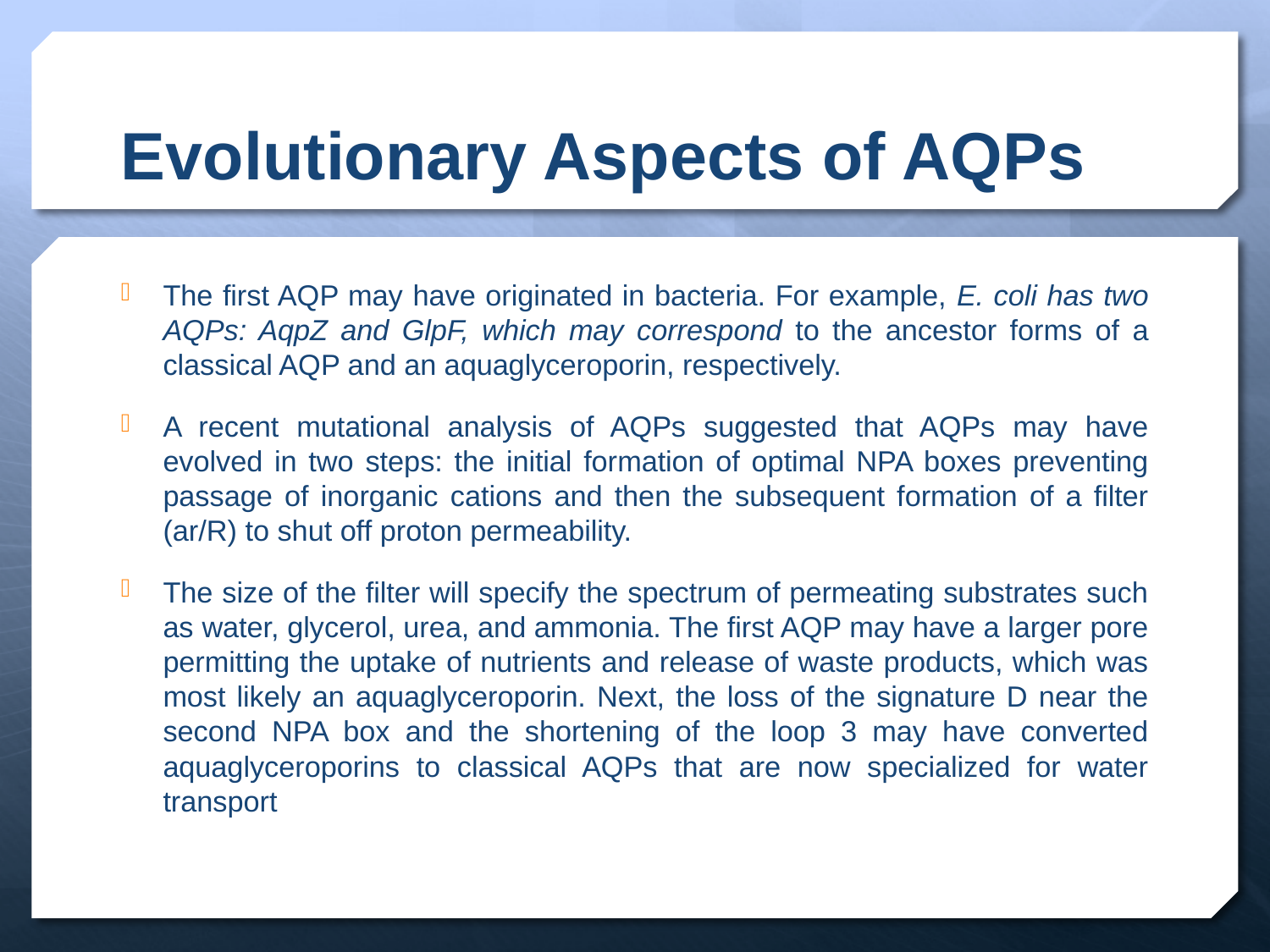

# Evolutionary Aspects of AQPs
The first AQP may have originated in bacteria. For example, E. coli has two AQPs: AqpZ and GlpF, which may correspond to the ancestor forms of a classical AQP and an aquaglyceroporin, respectively.
A recent mutational analysis of AQPs suggested that AQPs may have evolved in two steps: the initial formation of optimal NPA boxes preventing passage of inorganic cations and then the subsequent formation of a filter (ar/R) to shut off proton permeability.
The size of the filter will specify the spectrum of permeating substrates such as water, glycerol, urea, and ammonia. The first AQP may have a larger pore permitting the uptake of nutrients and release of waste products, which was most likely an aquaglyceroporin. Next, the loss of the signature D near the second NPA box and the shortening of the loop 3 may have converted aquaglyceroporins to classical AQPs that are now specialized for water transport